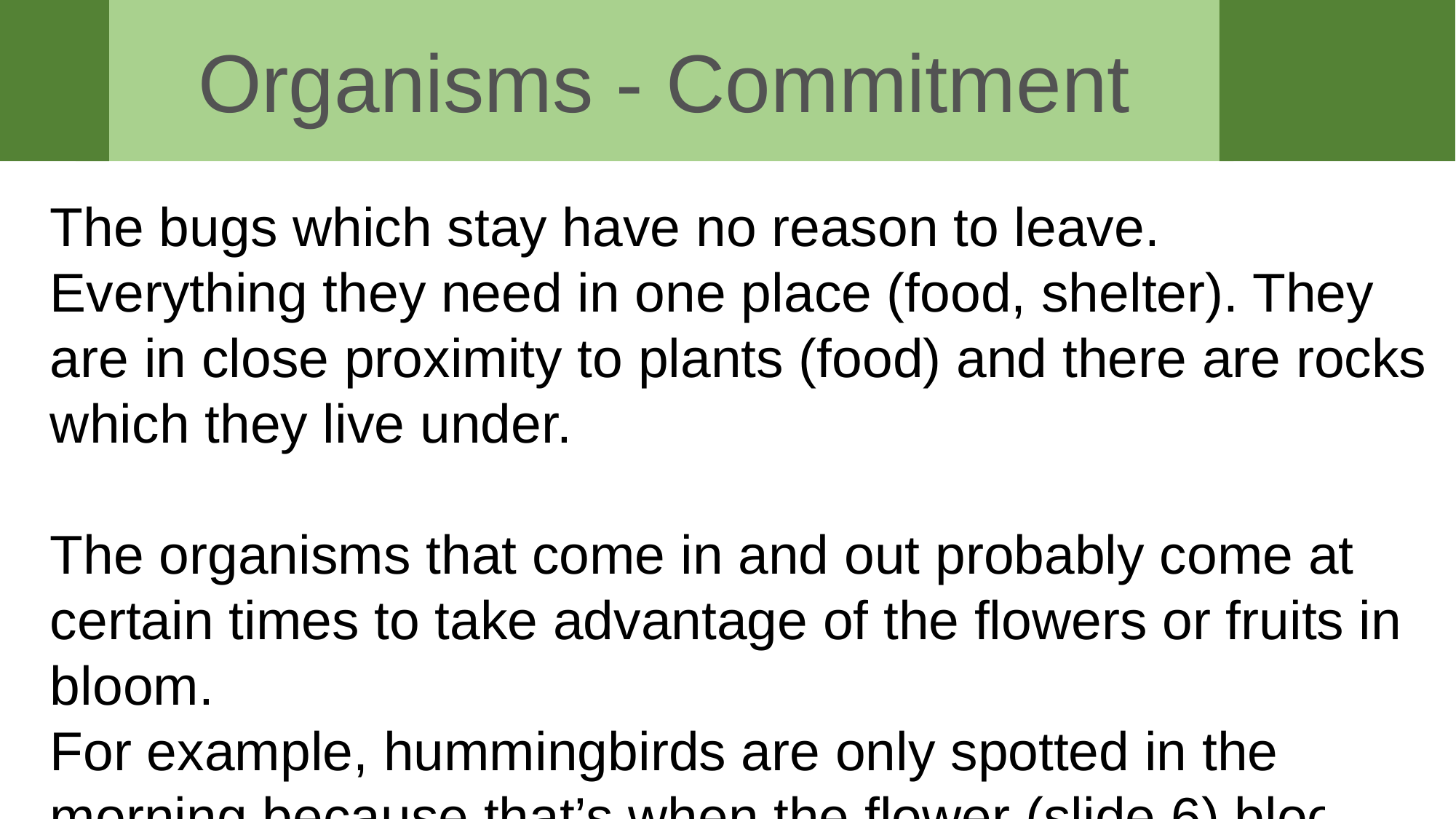

Organisms - Commitment
The bugs which stay have no reason to leave. Everything they need in one place (food, shelter). They are in close proximity to plants (food) and there are rocks which they live under.

The organisms that come in and out probably come at certain times to take advantage of the flowers or fruits in bloom.
For example, hummingbirds are only spotted in the morning because that’s when the flower (slide 6) blooms.